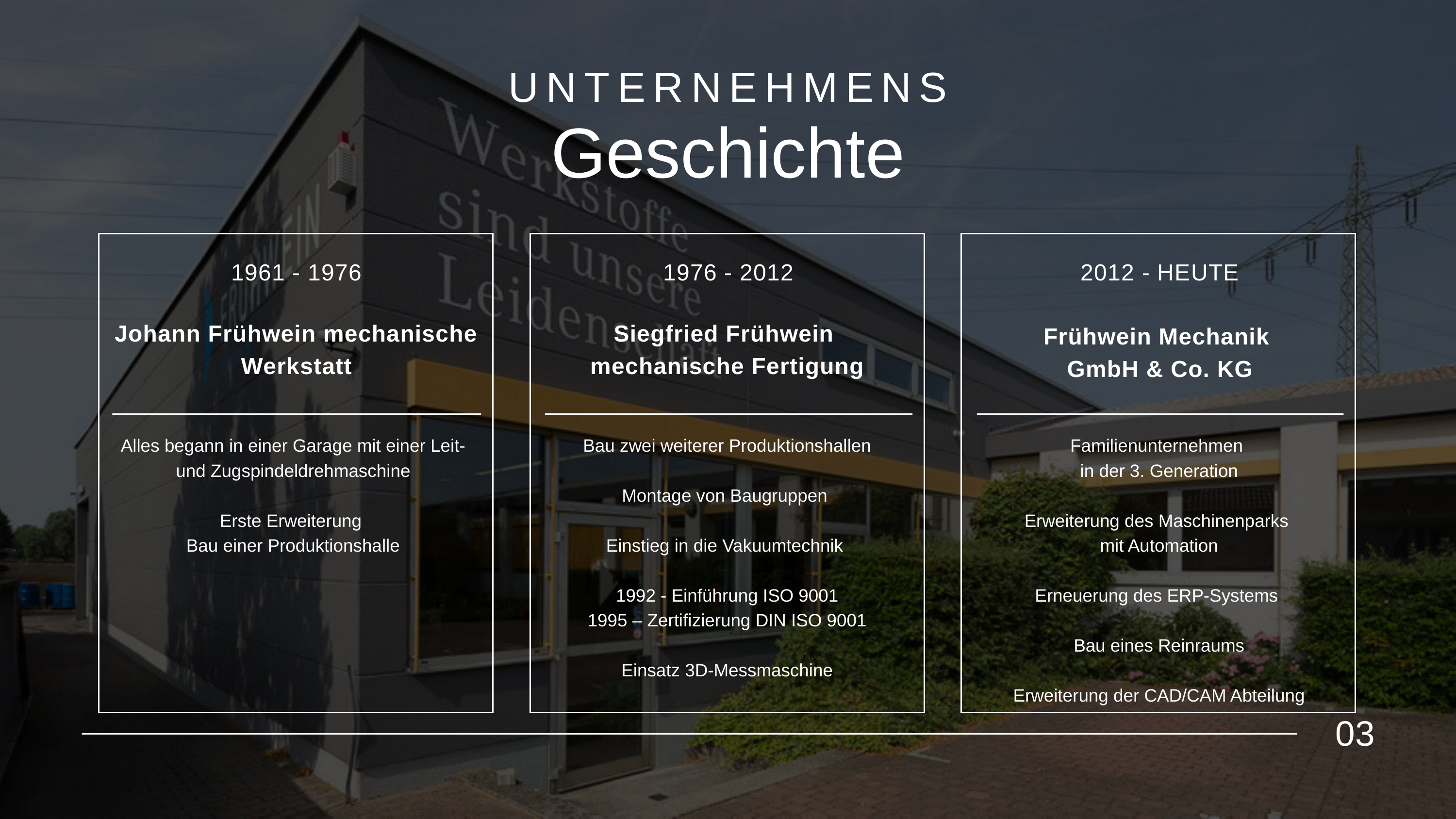

UNTERNEHMENS
Geschichte

1961 - 1976
1976 - 2012
2012 - HEUTE
Johann Frühwein mechanische Werkstatt
Siegfried Frühwein
mechanische Fertigung
Frühwein Mechanik
GmbH & Co. KG

Alles begann in einer Garage mit einer Leit- und Zugspindeldrehmaschine

Erste Erweiterung
 Bau einer Produktionshalle
Bau zwei weiterer Produktionshallen

Montage von Baugruppen

Einstieg in die Vakuumtechnik

1992 - Einführung ISO 9001
1995 – Zertifizierung DIN ISO 9001

Einsatz 3D-Messmaschine

Familienunternehmen
in der 3. Generation

Erweiterung des Maschinenparks
mit Automation

Erneuerung des ERP-Systems

Bau eines Reinraums

Erweiterung der CAD/CAM Abteilung
03